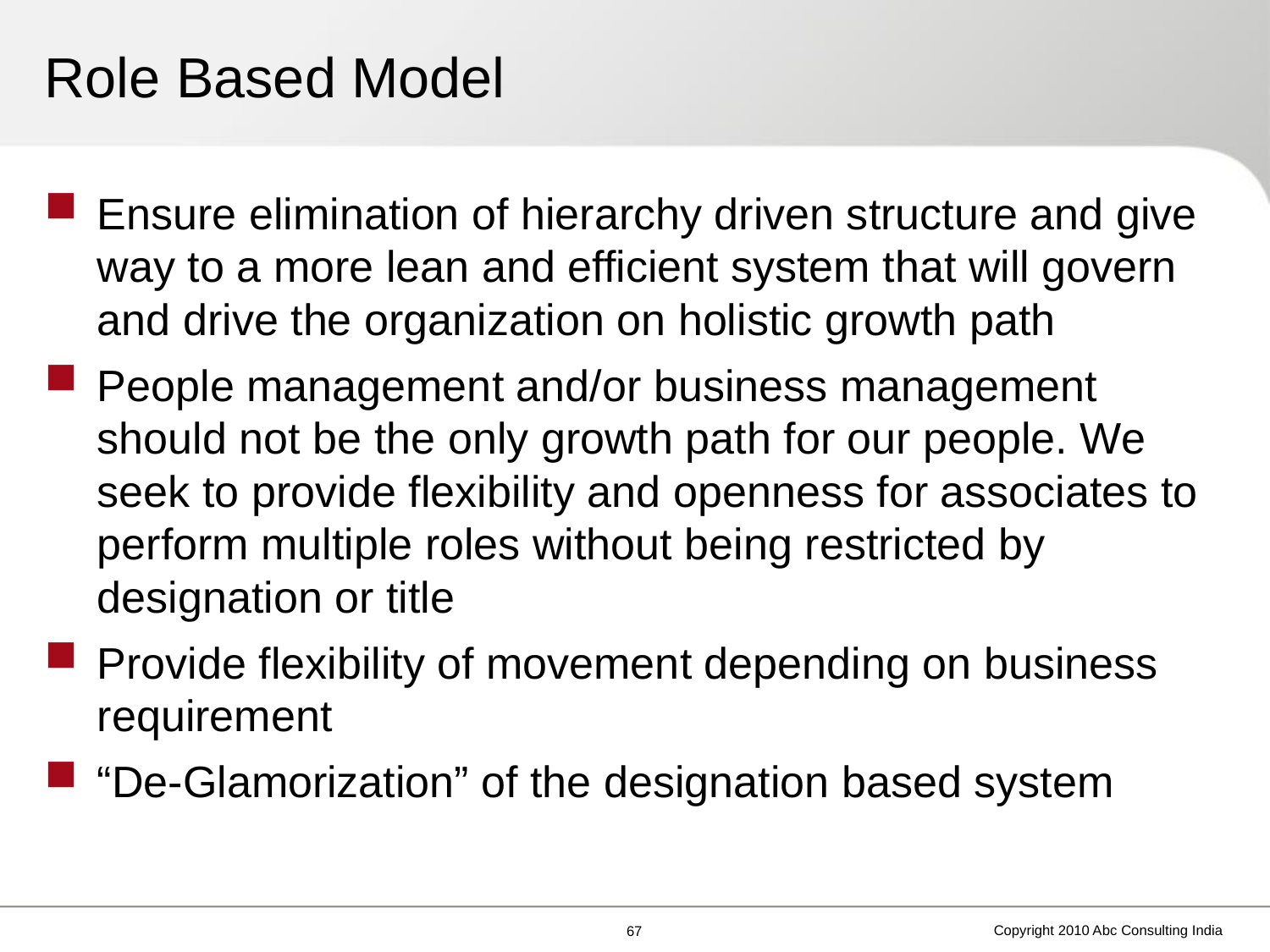

# Role Based Model
Ensure elimination of hierarchy driven structure and give way to a more lean and efficient system that will govern and drive the organization on holistic growth path
People management and/or business management should not be the only growth path for our people. We seek to provide flexibility and openness for associates to perform multiple roles without being restricted by designation or title
Provide flexibility of movement depending on business requirement
“De-Glamorization” of the designation based system
Copyright 2010 Abc Consulting India
67